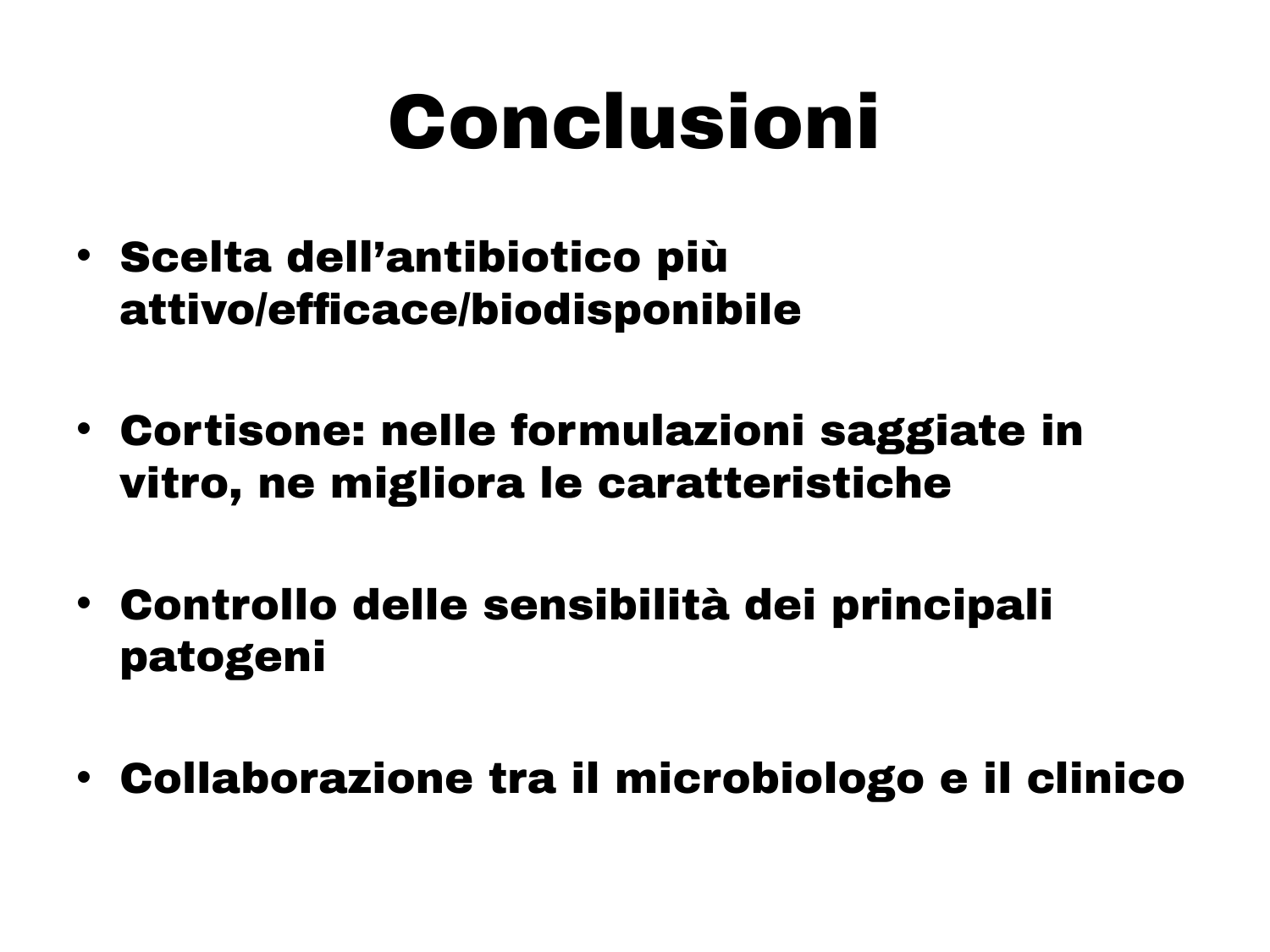

# Conclusioni
Scelta dell’antibiotico più attivo/efficace/biodisponibile

Cortisone: nelle formulazioni saggiate in vitro, ne migliora le caratteristiche

Controllo delle sensibilità dei principali patogeni

Collaborazione tra il microbiologo e il clinico